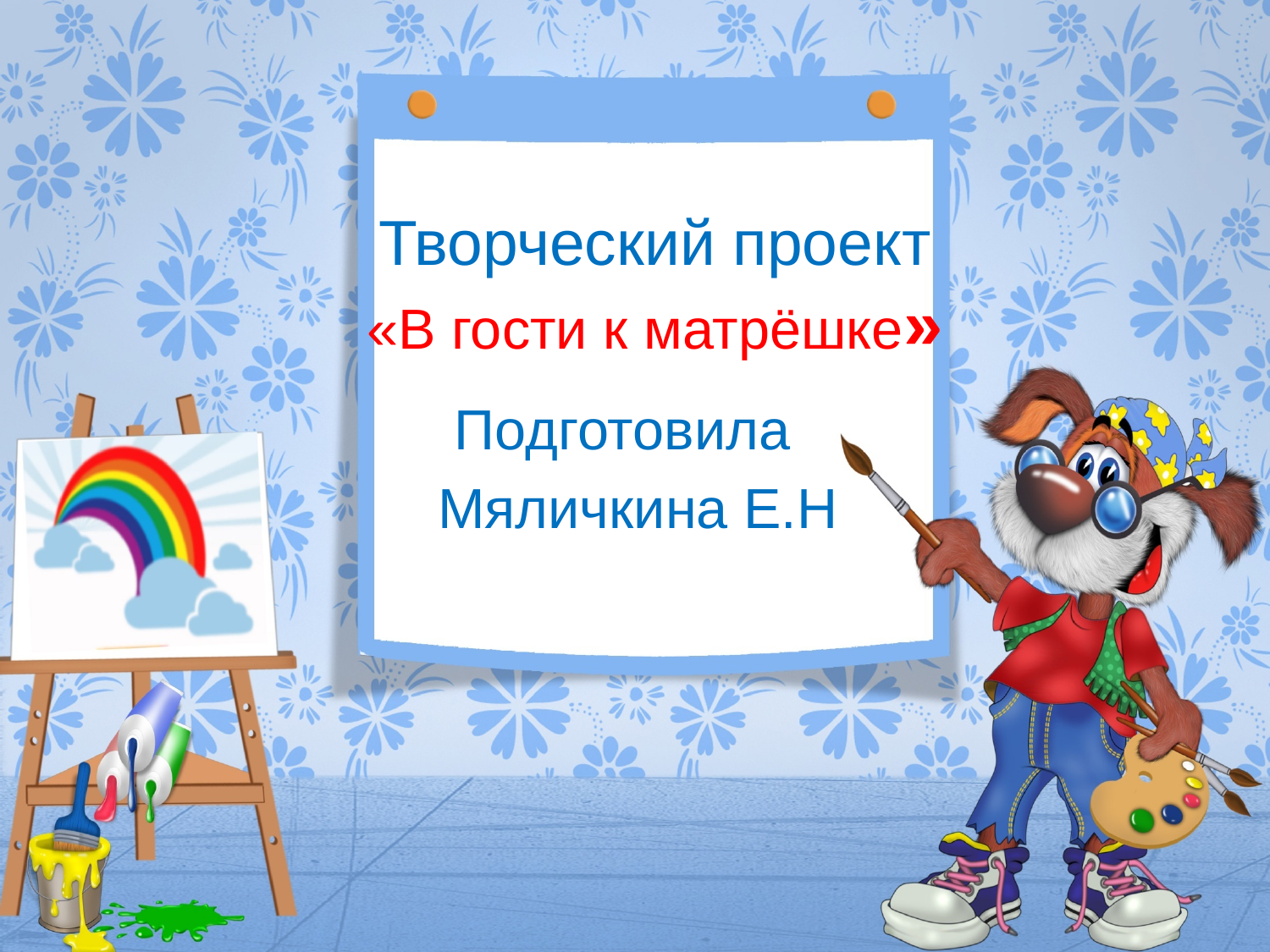

# Творческий проект «В гости к матрёшке»
Подготовила
 Мяличкина Е.Н